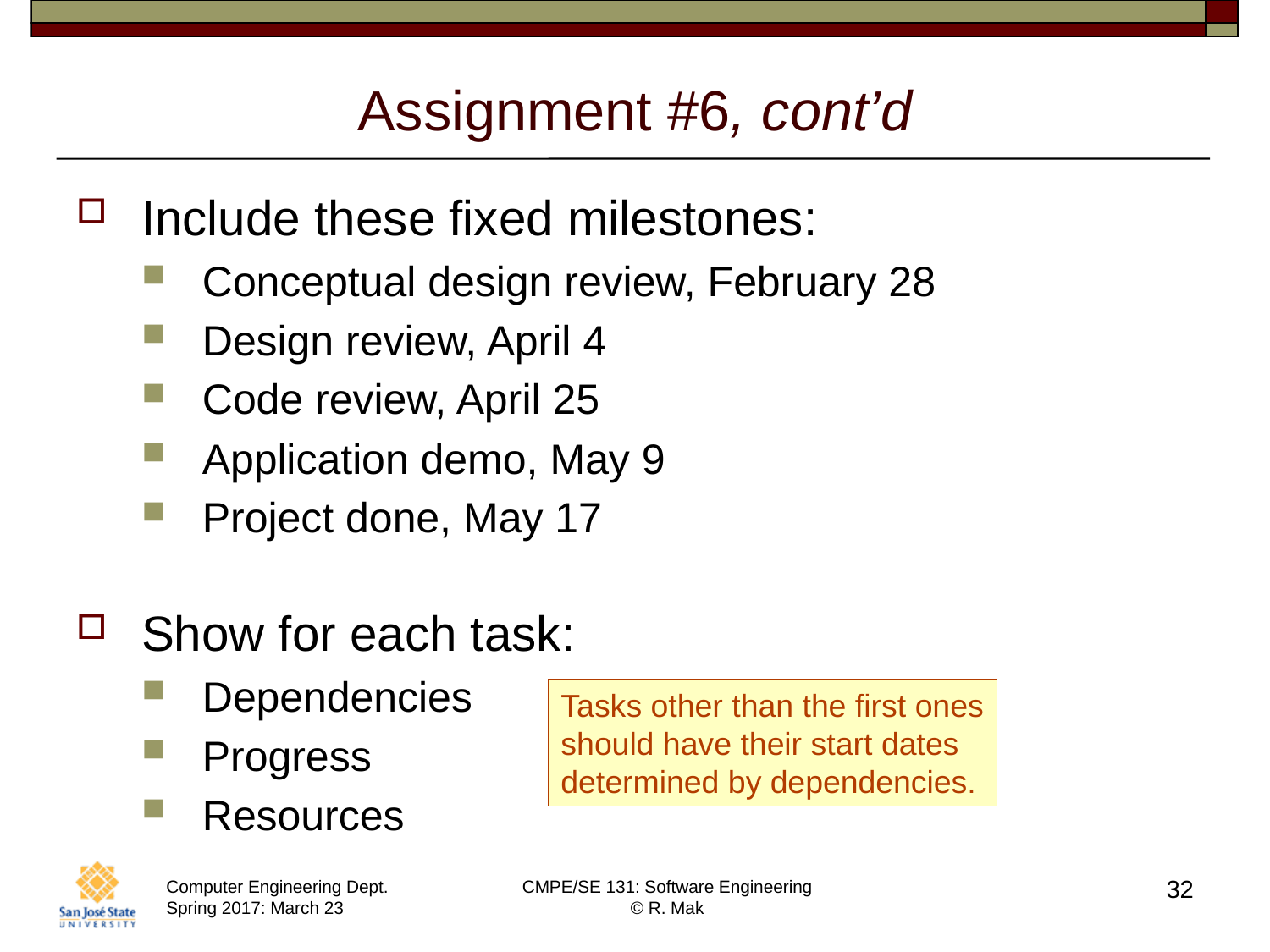

# Assignment #6, cont’d
Include these fixed milestones:
Conceptual design review, February 28
Design review, April 4
Code review, April 25
Application demo, May 9
Project done, May 17

Show for each task:
Dependencies
Progress
Resources

Tasks other than the first ones
should have their start dates
determined by dependencies.
32